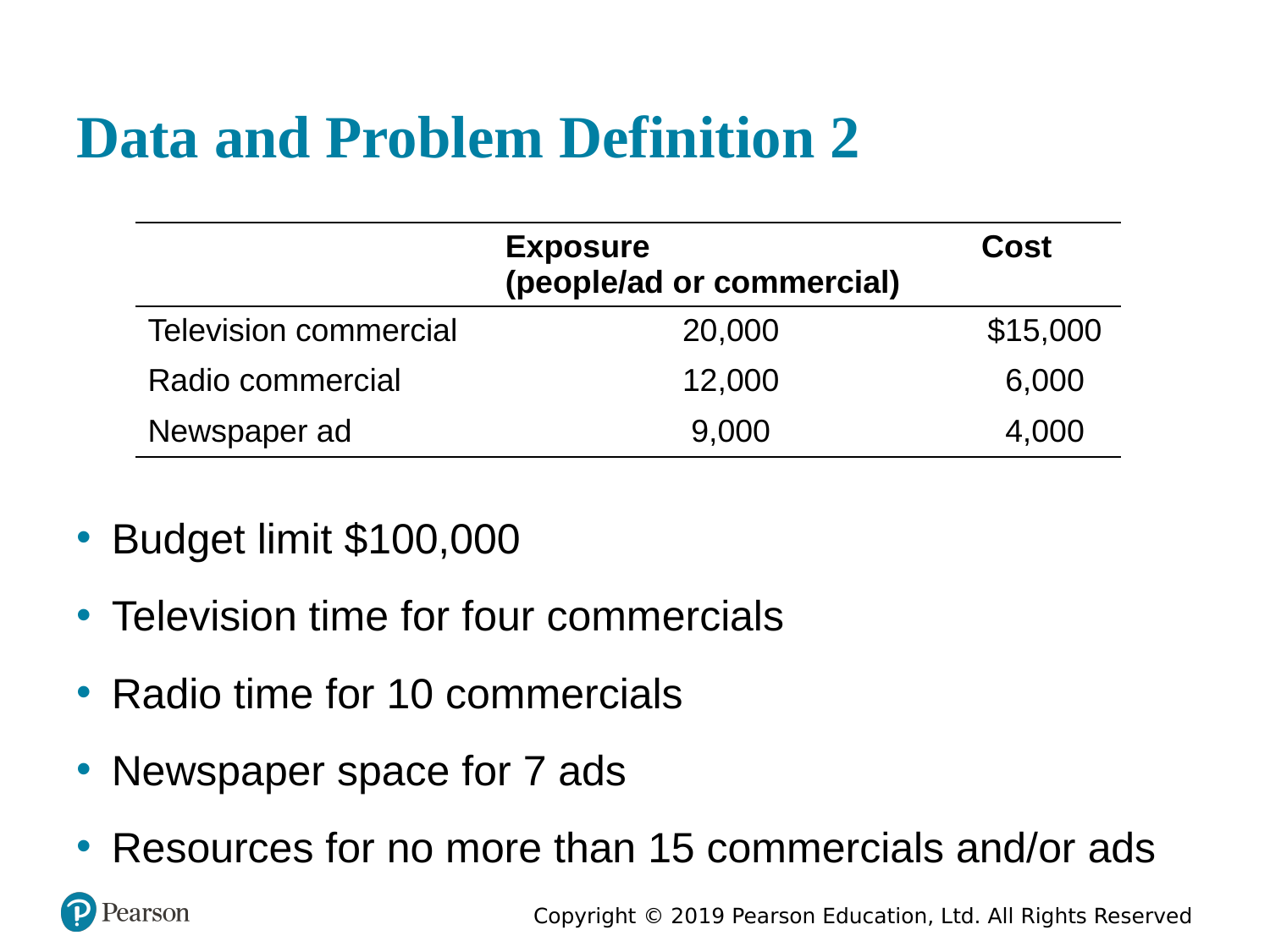

# Data and Problem Definition 2
| Blank | Exposure (people/ad or commercial) | Cost |
| --- | --- | --- |
| Television commercial | 20,000 | $15,000 |
| Radio commercial | 12,000 | 6,000 |
| Newspaper ad | 9,000 | 4,000 |
Budget limit $100,000
Television time for four commercials
Radio time for 10 commercials
Newspaper space for 7 ads
Resources for no more than 15 commercials and/or ads